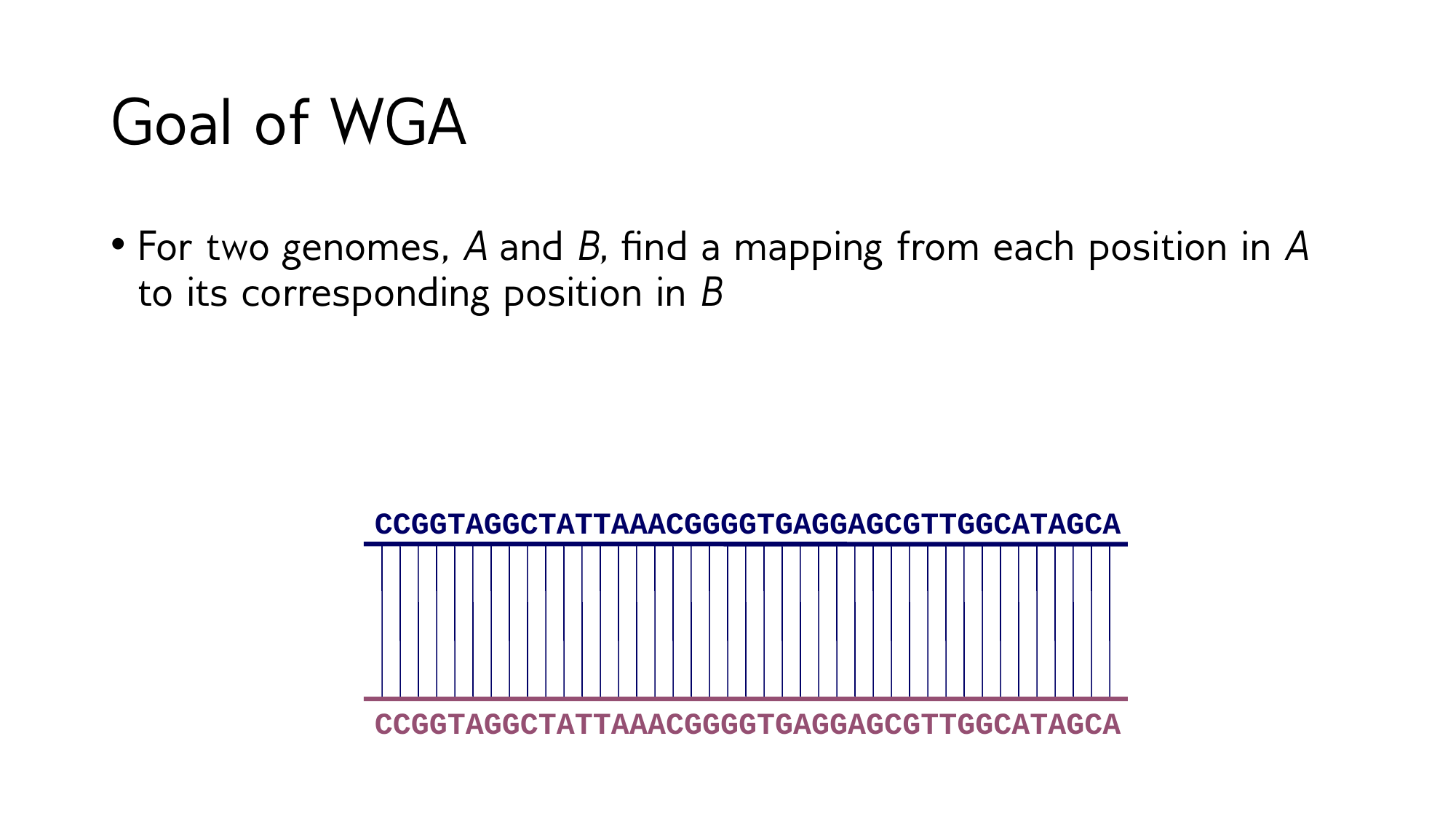

# Goal of WGA
For two genomes, A and B, find a mapping from each position in A to its corresponding position in B
CCGGTAGGCTATTAAACGGGGTGAGGAGCGTTGGCATAGCA

CCGGTAGGCTATTAAACGGGGTGAGGAGCGTTGGCATAGCA